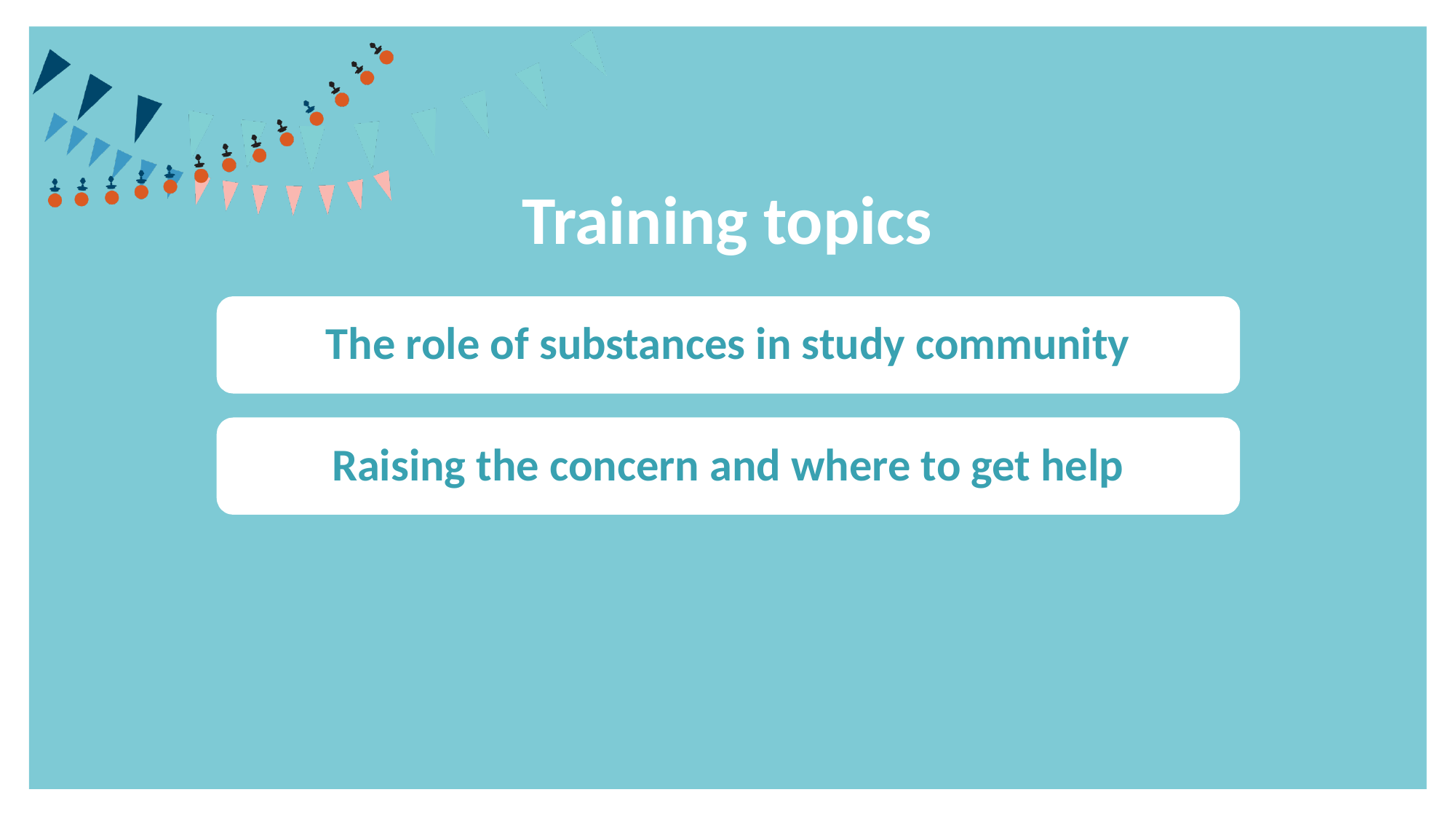

# Training topics

The role of substances in study community

Raising the concern and where to get help